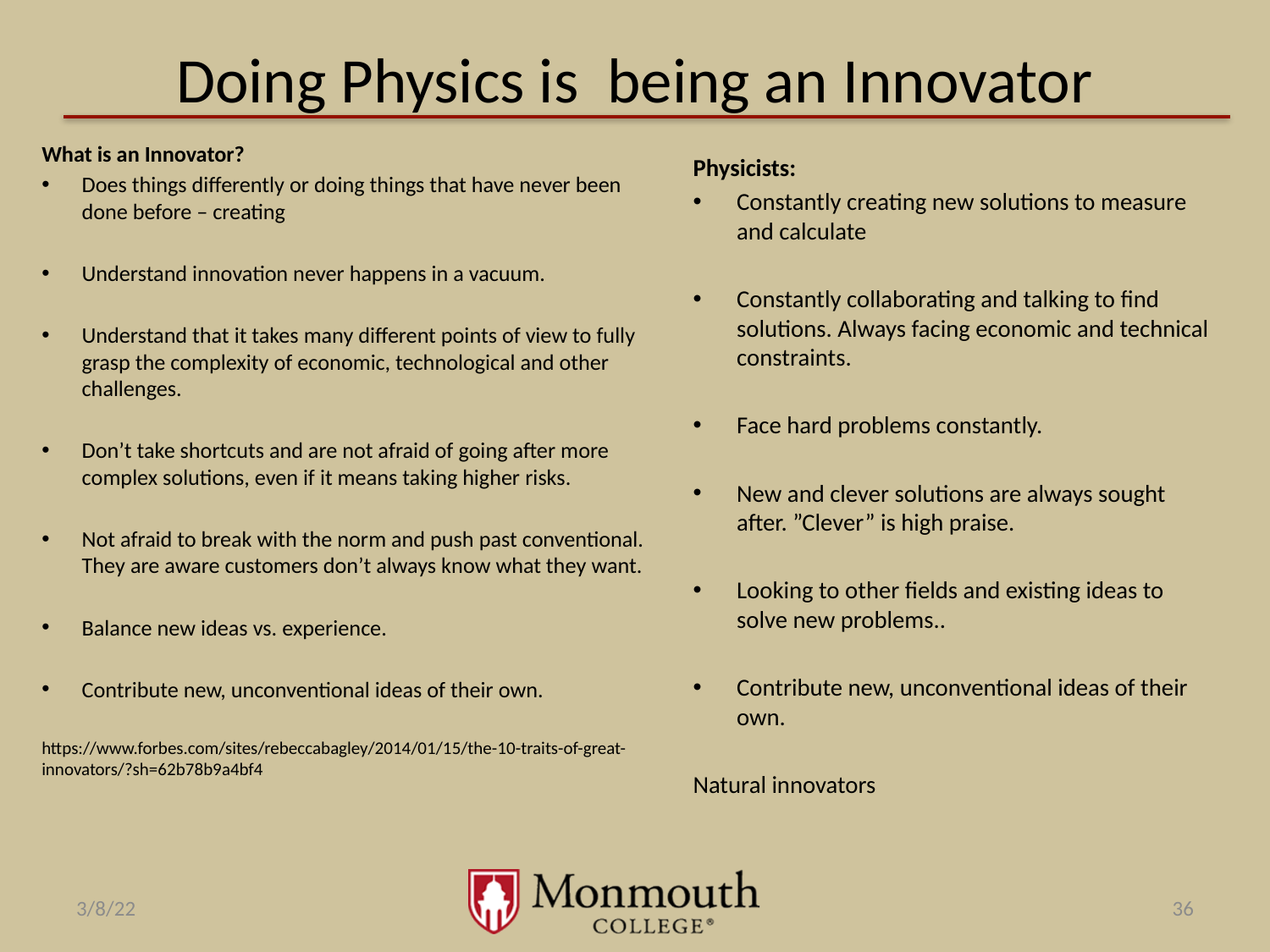

# Doing Physics is  being an Innovator
What is an Innovator?
Does things differently or doing things that have never been done before – creating

Understand innovation never happens in a vacuum.

Understand that it takes many different points of view to fully grasp the complexity of economic, technological and other challenges.

Don’t take shortcuts and are not afraid of going after more complex solutions, even if it means taking higher risks.

Not afraid to break with the norm and push past conventional. They are aware customers don’t always know what they want.

Balance new ideas vs. experience.

Contribute new, unconventional ideas of their own.

https://www.forbes.com/sites/rebeccabagley/2014/01/15/the-10-traits-of-great-innovators/?sh=62b78b9a4bf4

Physicists:
Constantly creating new solutions to measure and calculate

Constantly collaborating and talking to find solutions. Always facing economic and technical constraints.

Face hard problems constantly.

New and clever solutions are always sought after. ”Clever” is high praise.

Looking to other fields and existing ideas to solve new problems..

Contribute new, unconventional ideas of their own.

Natural innovators

3/8/22
36